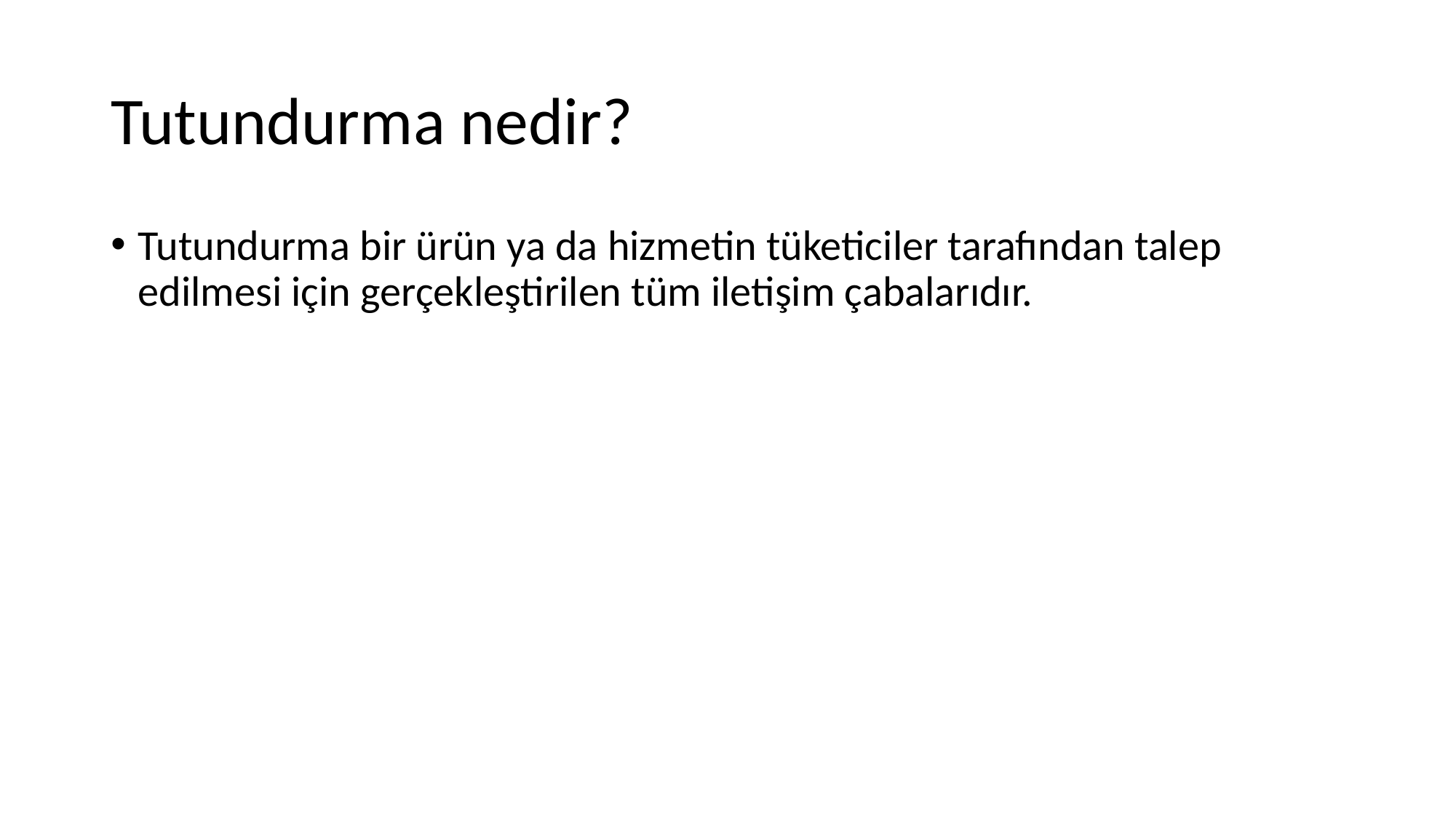

# Tutundurma nedir?
Tutundurma bir ürün ya da hizmetin tüketiciler tarafından talep edilmesi için gerçekleştirilen tüm iletişim çabalarıdır.